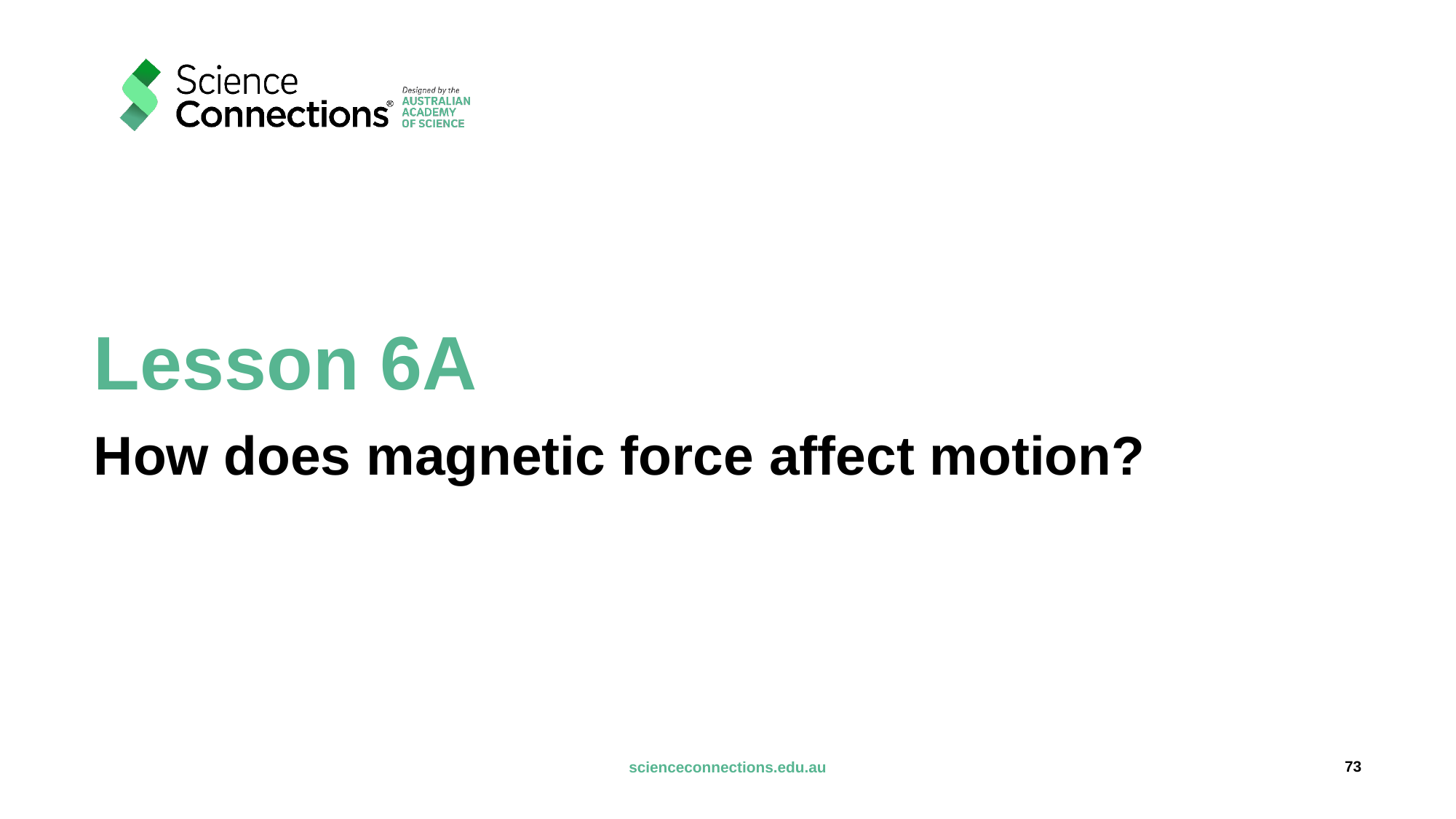

# Lesson 6A
How does magnetic force affect motion?
73
scienceconnections.edu.au